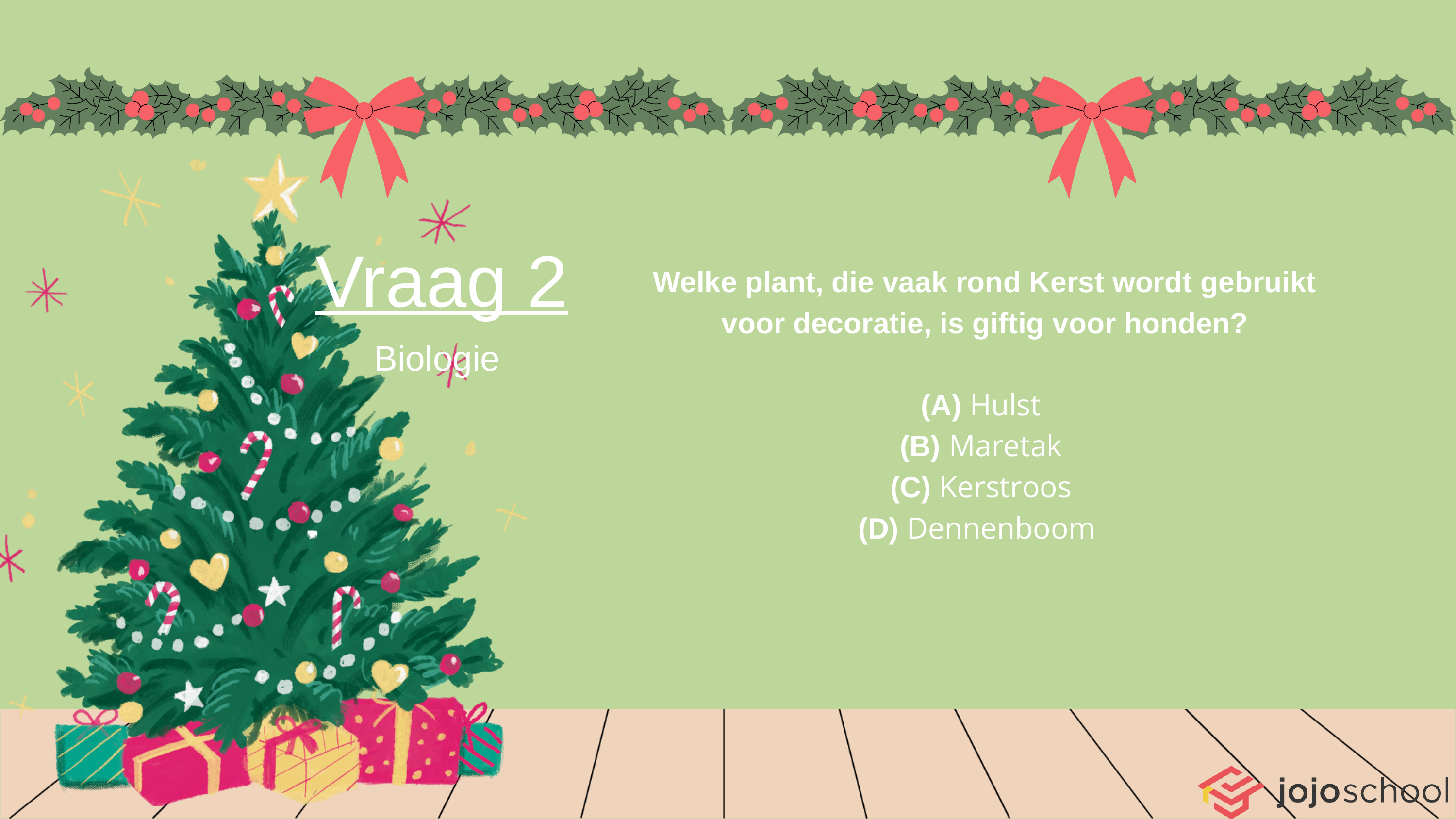

Vraag 2
Biologie

Welke plant, die vaak rond Kerst wordt gebruikt voor decoratie, is giftig voor honden?

(A) Hulst
(B) Maretak
(C) Kerstroos
(D) Dennenboom